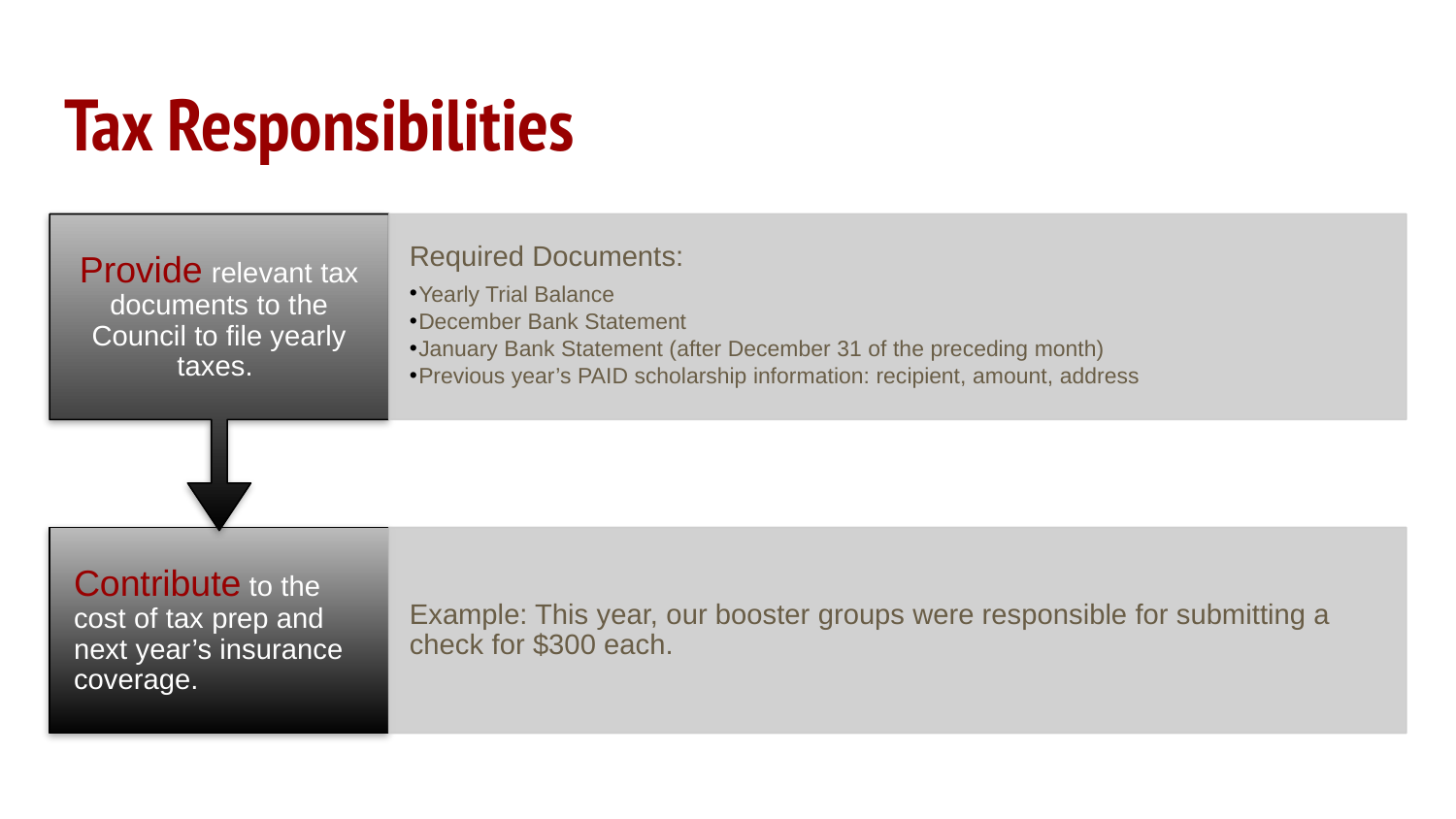

# Tax Responsibilities
Contribute to the cost of tax prep and next year’s insurance coverage.
Example: This year, our booster groups were responsible for submitting a check for $300 each.
Provide relevant tax documents to the Council to file yearly taxes.
Required Documents:
Yearly Trial Balance
December Bank Statement
January Bank Statement (after December 31 of the preceding month)
Previous year’s PAID scholarship information: recipient, amount, address